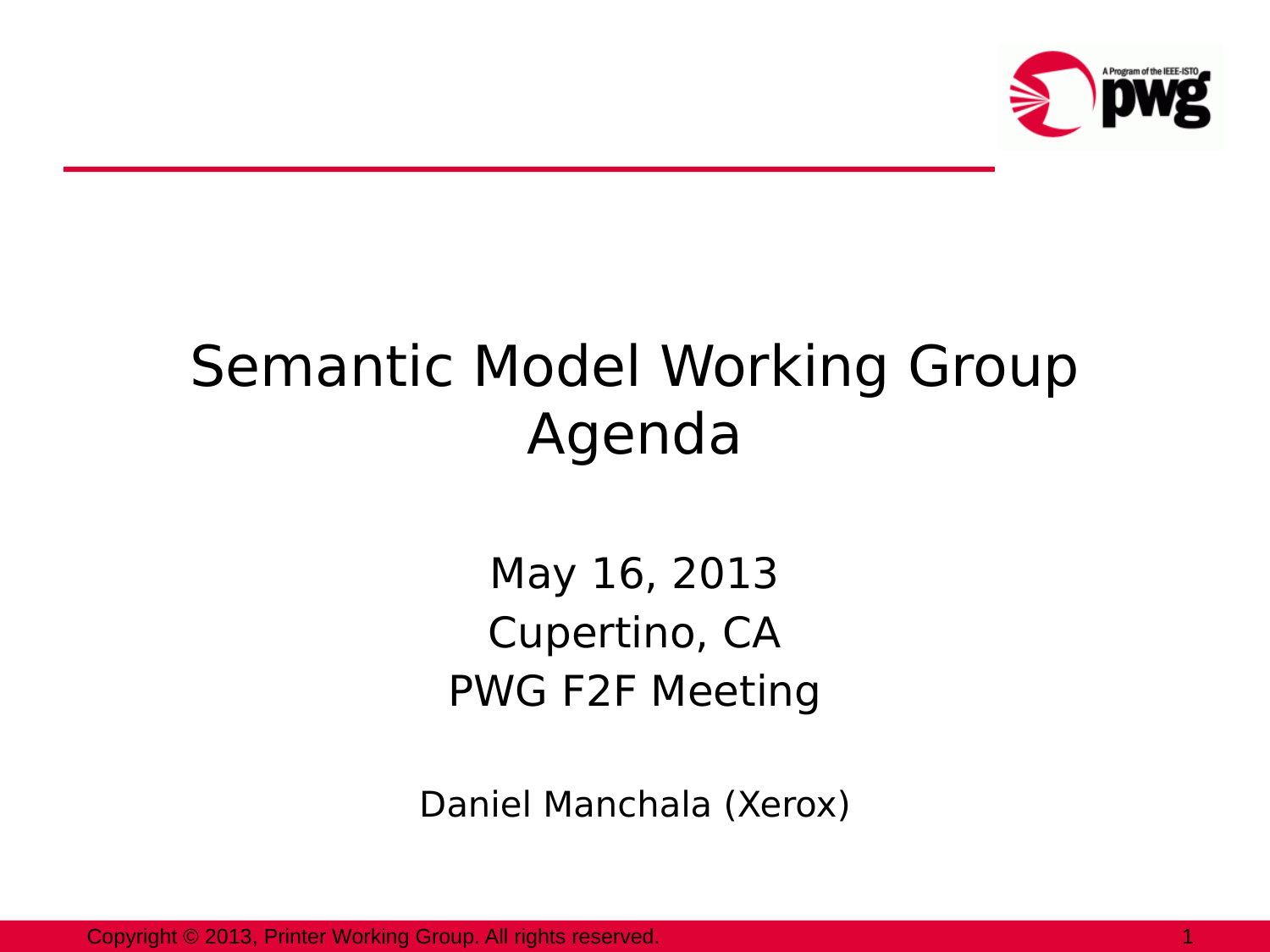

# Semantic Model Working Group Agenda
May 16, 2013
Cupertino, CA
PWG F2F Meeting

Daniel Manchala (Xerox)
Copyright © 2013, Printer Working Group. All rights reserved.
1